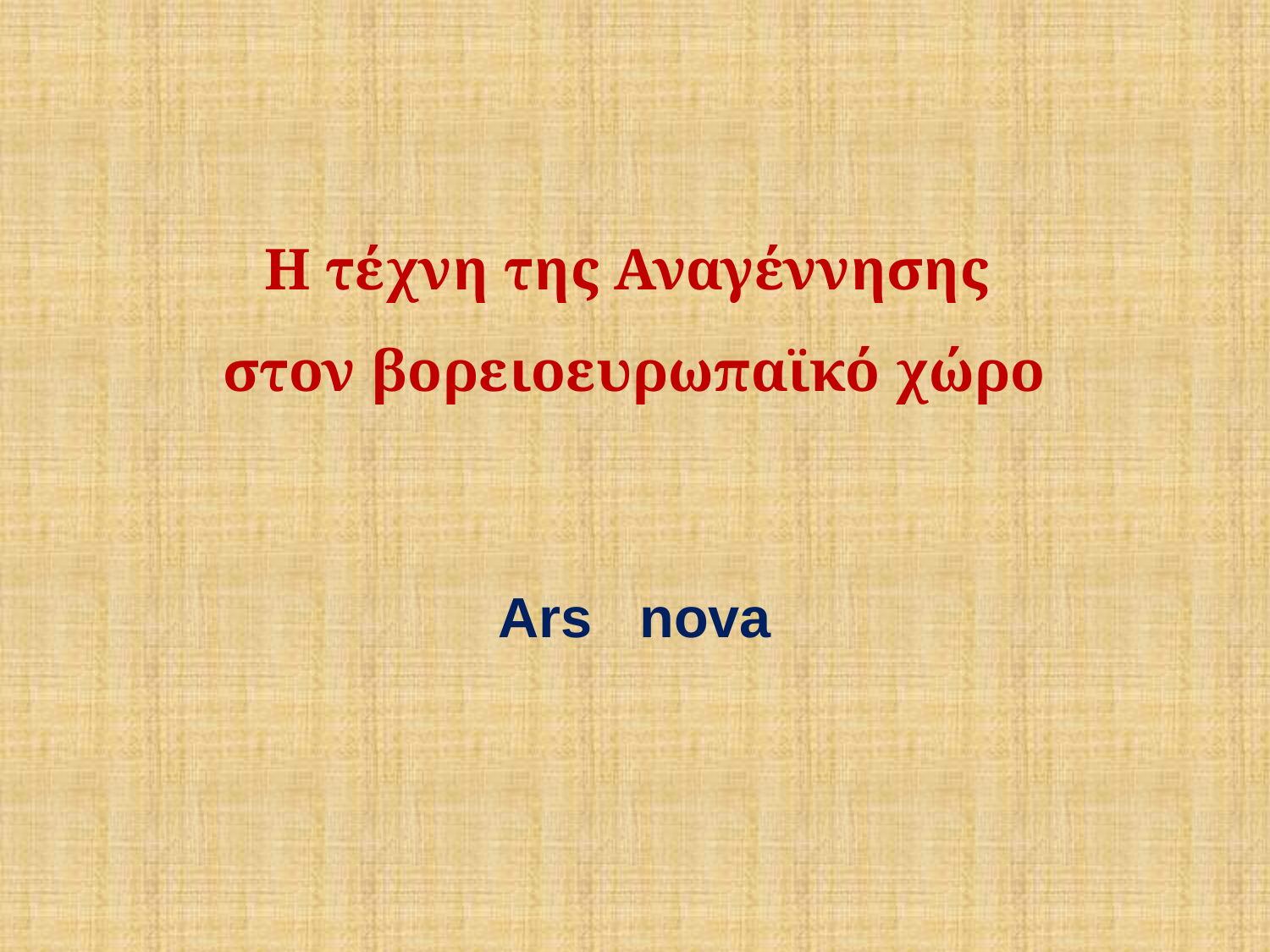

# Η τέχνη της Αναγέννησης στον βορειοευρωπαϊκό χώρο
Ars   nova